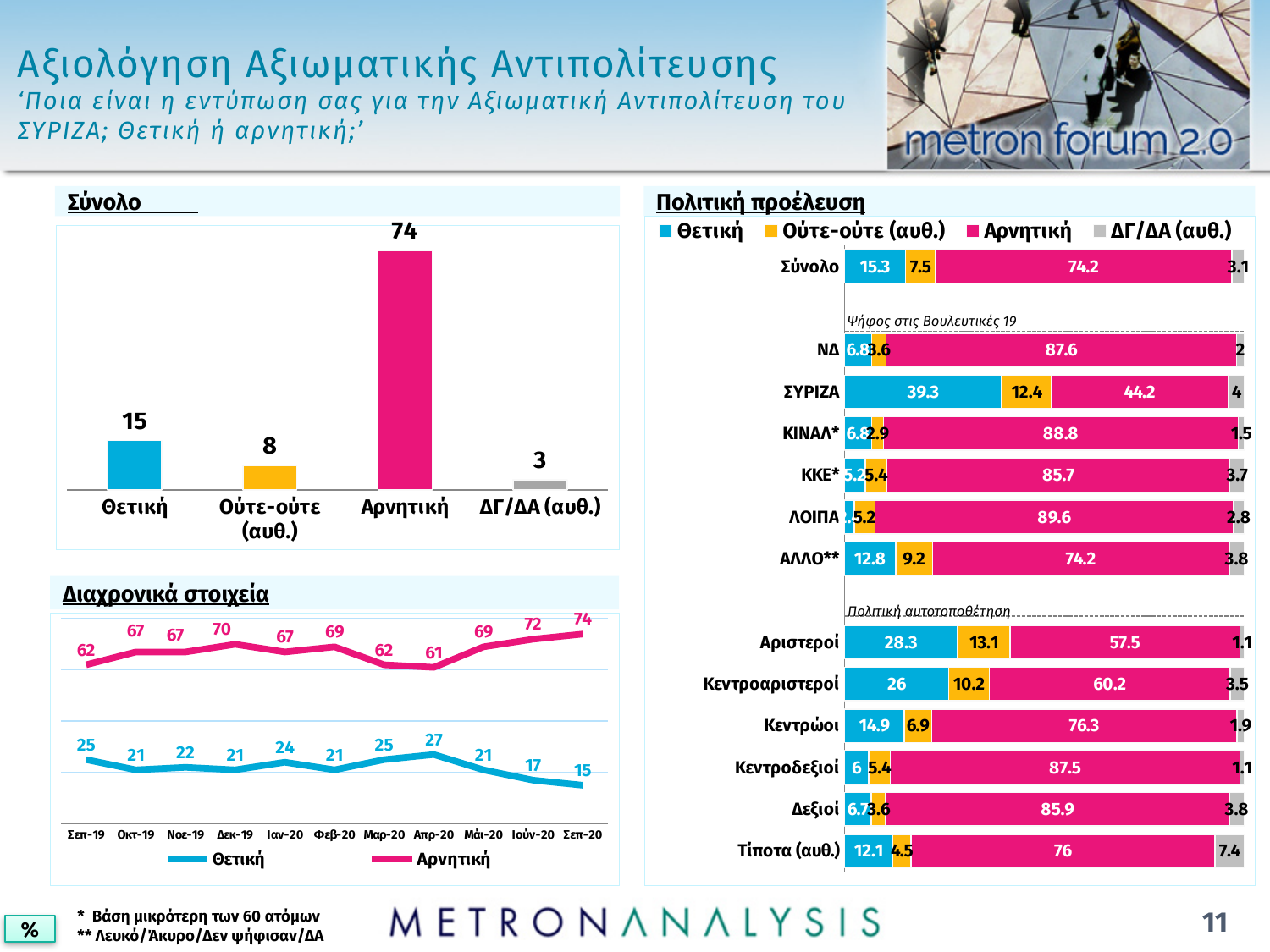

# Αξιολόγηση Αξιωματικής Αντιπολίτευσης ‘Ποια είναι η εντύπωση σας για την Αξιωματική Αντιπολίτευση του ΣΥΡΙΖΑ; Θετική ή αρνητική;’
Πολιτική προέλευση
Σύνολο

### Chart

| Category | Series 1 |
|---|---|
| Θετική | 15.3 |
| Ούτε-ούτε (αυθ.) | 7.5 |
| Αρνητική | 74.2 |
| ΔΓ/ΔΑ (αυθ.) | 3.1 |

### Chart

| Category | Θετική | Ούτε-ούτε (αυθ.) | Αρνητική | ΔΓ/ΔΑ (αυθ.) |
|---|---|---|---|---|
| Σύνολο | 15.3 | 7.5 | 74.2 | 3.1 |
|  | None | None | None | None |
| ΝΔ | 6.8 | 3.6 | 87.6 | 2.0 |
| ΣΥΡΙΖΑ | 39.3 | 12.4 | 44.2 | 4.0 |
| ΚΙΝΑΛ* | 6.8 | 2.9 | 88.8 | 1.5 |
| ΚΚΕ* | 5.2 | 5.4 | 85.7 | 3.7 |
| ΛΟΙΠΑ | 2.4 | 5.2 | 89.6 | 2.8 |
| ΑΛΛΟ** | 12.8 | 9.2 | 74.2 | 3.8 |
|  | None | None | None | None |
| Αριστεροί | 28.3 | 13.1 | 57.5 | 1.1 |
| Κεντροαριστεροί | 26.0 | 10.2 | 60.2 | 3.5 |
| Κεντρώοι | 14.9 | 6.9 | 76.3 | 1.9 |
| Κεντροδεξιοί | 6.0 | 5.4 | 87.5 | 1.1 |
| Δεξιοί | 6.7 | 3.6 | 85.9 | 3.8 |
| Τίποτα (αυθ.) | 12.1 | 4.5 | 76.0 | 7.4 |
Ψήφος στις Βουλευτικές 19
Διαχρονικά στοιχεία
Πολιτική αυτοτοποθέτηση

### Chart

| Category | Θετική | Αρνητική |
|---|---|---|
| Σεπ-19 | 25.0 | 62.0 |
| Οκτ-19 | 21.0 | 67.0 |
| Νοε-19 | 22.0 | 67.0 |
| Δεκ-19 | 21.0 | 70.0 |
| Ιαν-20 | 24.0 | 67.0 |
| Φεβ-20 | 21.0 | 69.0 |
| Μαρ-20 | 25.0 | 62.0 |
| Απρ-20 | 27.0 | 61.0 |
| Μάι-20 | 21.0 | 69.0 |
| Ιούν-20 | 17.0 | 72.0 |
| Σεπ-20 | 15.0 | 74.0 |
11
*  Βάση μικρότερη των 60 ατόμων
** Λευκό/Άκυρο/Δεν ψήφισαν/ΔΑ
%